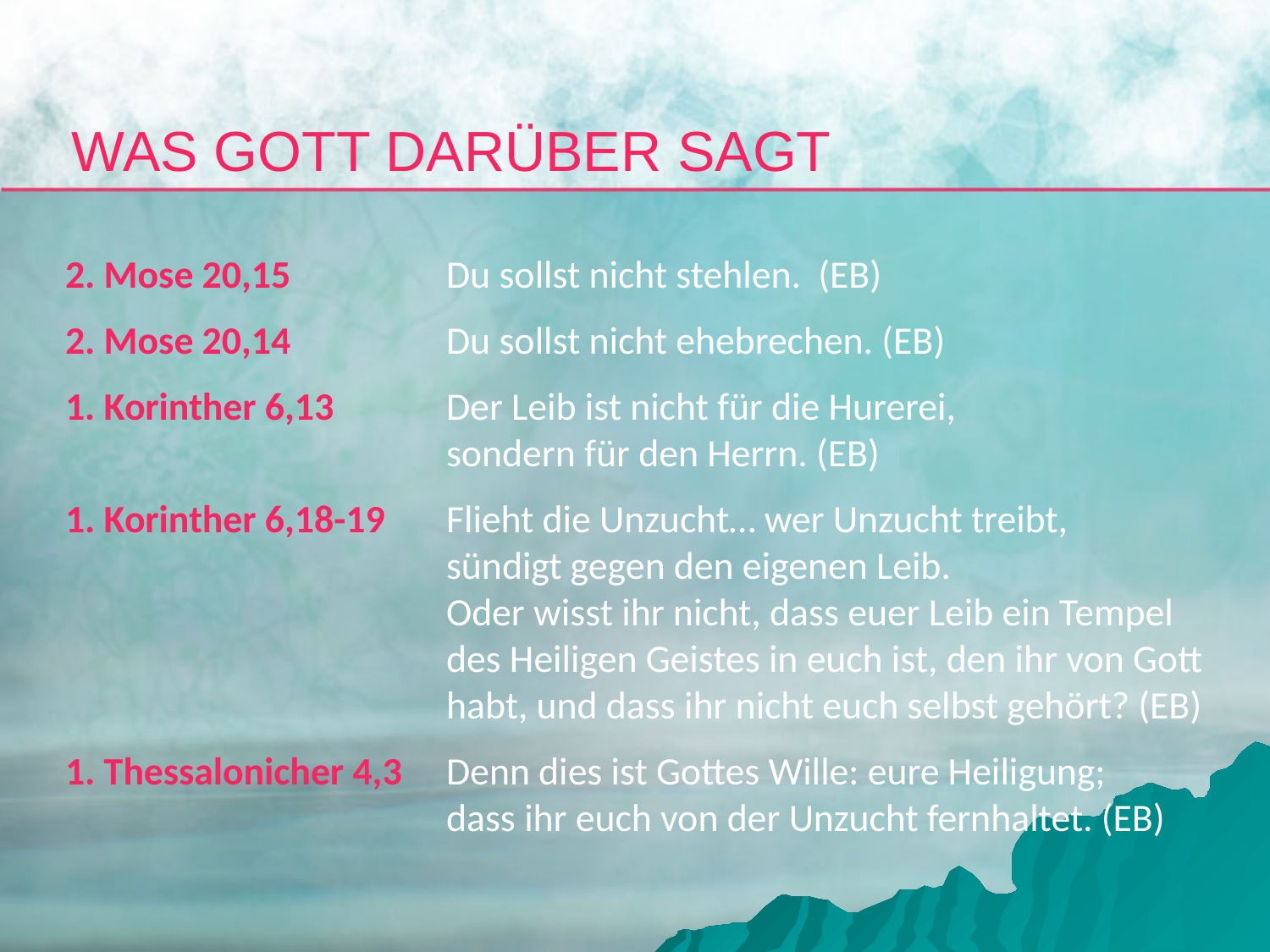

WAS GOTT DARÜBER SAGT
2. Mose 20,15		Du sollst nicht stehlen.  (EB)
2. Mose 20,14		Du sollst nicht ehebrechen. (EB)
1. Korinther 6,13	Der Leib ist nicht für die Hurerei,
			sondern für den Herrn. (EB)
1. Korinther 6,18-19	Flieht die Unzucht… wer Unzucht treibt,
			sündigt gegen den eigenen Leib.
			Oder wisst ihr nicht, dass euer Leib ein Tempel
			des Heiligen Geistes in euch ist, den ihr von Gott
			habt, und dass ihr nicht euch selbst gehört? (EB)
1. Thessalonicher 4,3    	Denn dies ist Gottes Wille: eure Heiligung;
			dass ihr euch von der Unzucht fernhaltet. (EB)